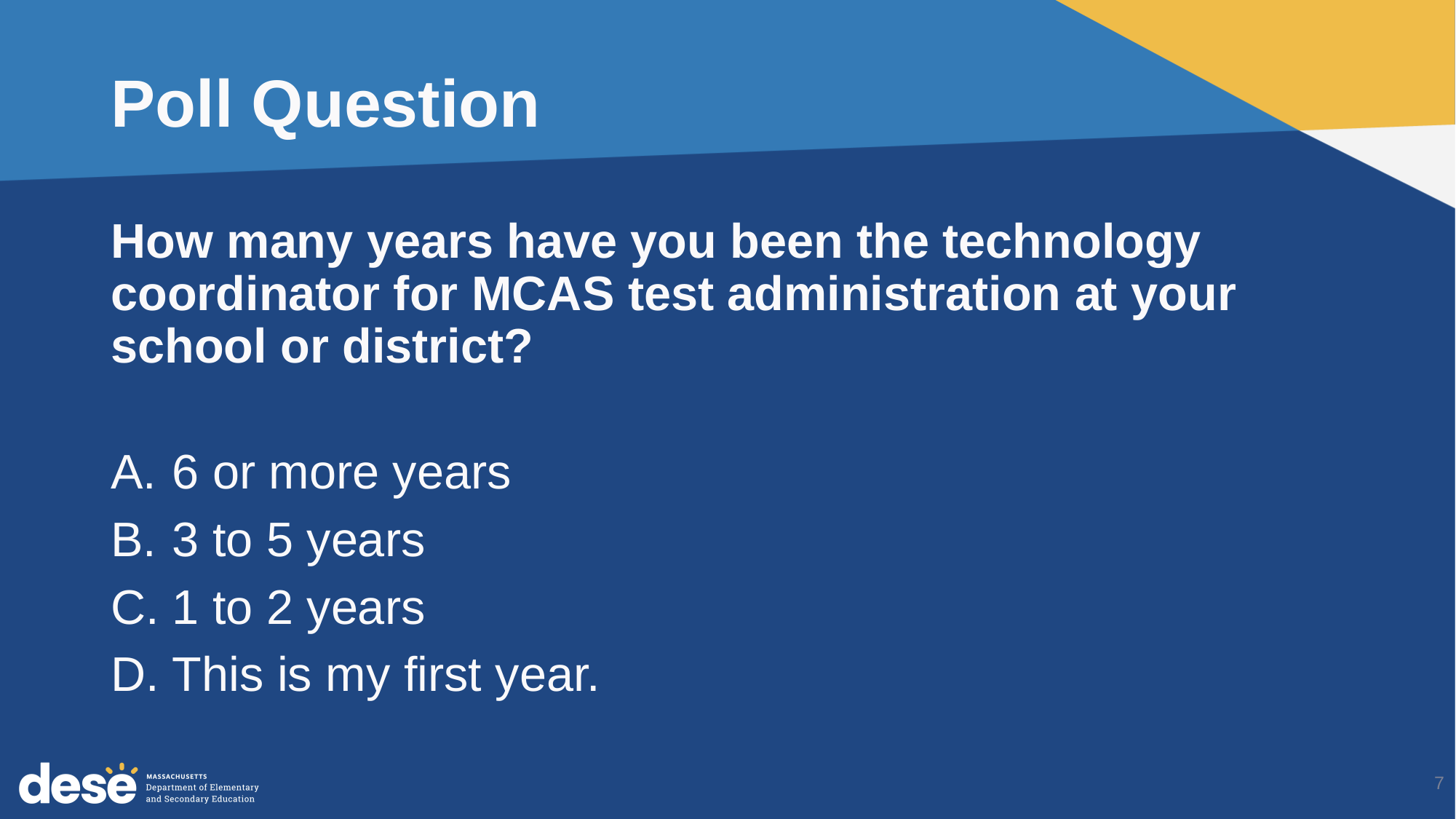

# Poll Question
How many years have you been the technology coordinator for MCAS test administration at your school or district?
6 or more years
3 to 5 years
1 to 2 years
This is my first year.
7